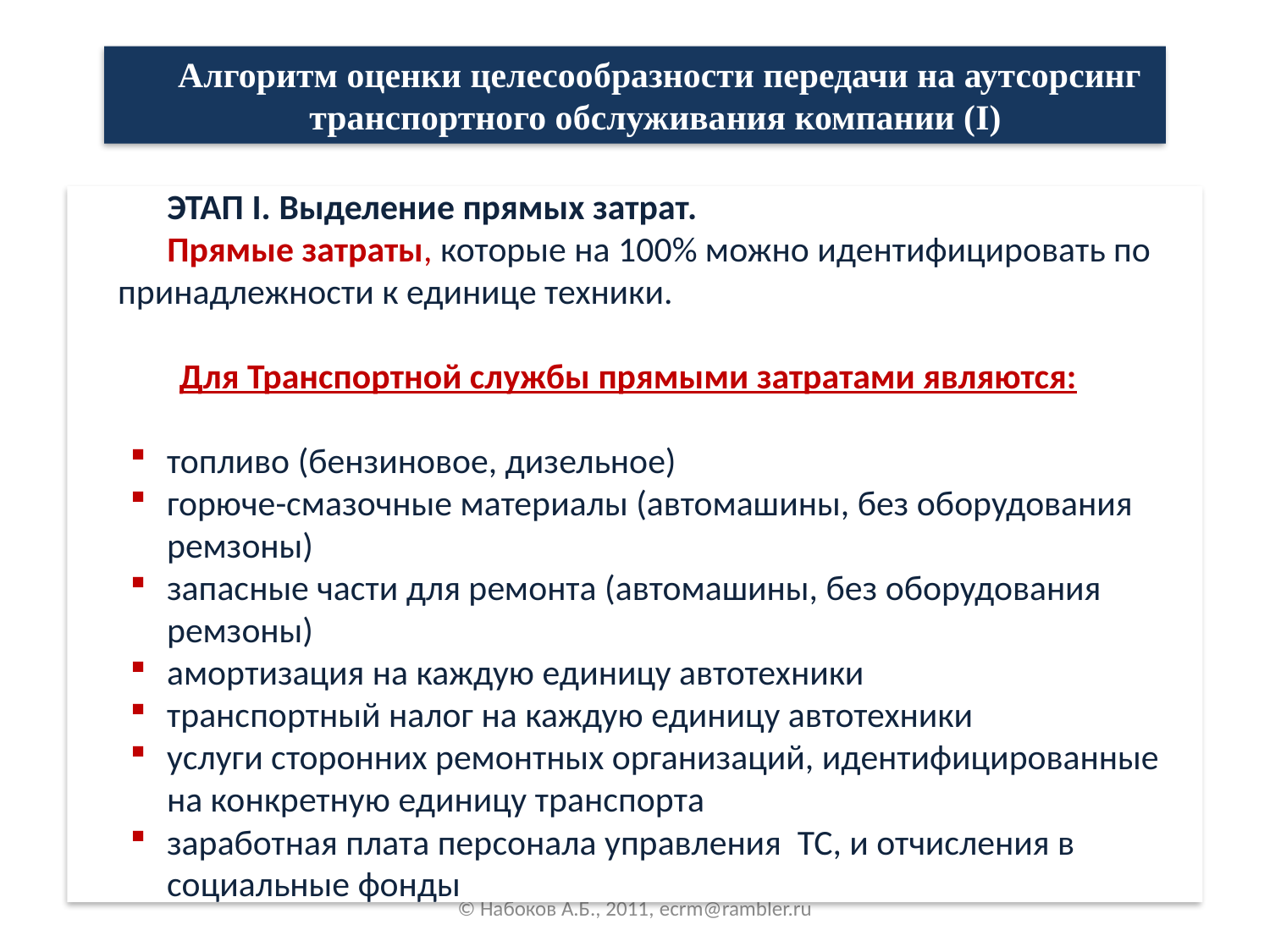

Алгоритм оценки целесообразности передачи на аутсорсинг транспортного обслуживания компании (I)
ЭТАП I. Выделение прямых затрат.
Прямые затраты, которые на 100% можно идентифицировать по принадлежности к единице техники.

Для Транспортной службы прямыми затратами являются:

топливо (бензиновое, дизельное)
горюче-смазочные материалы (автомашины, без оборудования ремзоны)
запасные части для ремонта (автомашины, без оборудования ремзоны)
амортизация на каждую единицу автотехники
транспортный налог на каждую единицу автотехники
услуги сторонних ремонтных организаций, идентифицированные на конкретную единицу транспорта
заработная плата персонала управления  ТС, и отчисления в социальные фонды
© Набоков А.Б., 2011, ecrm@rambler.ru